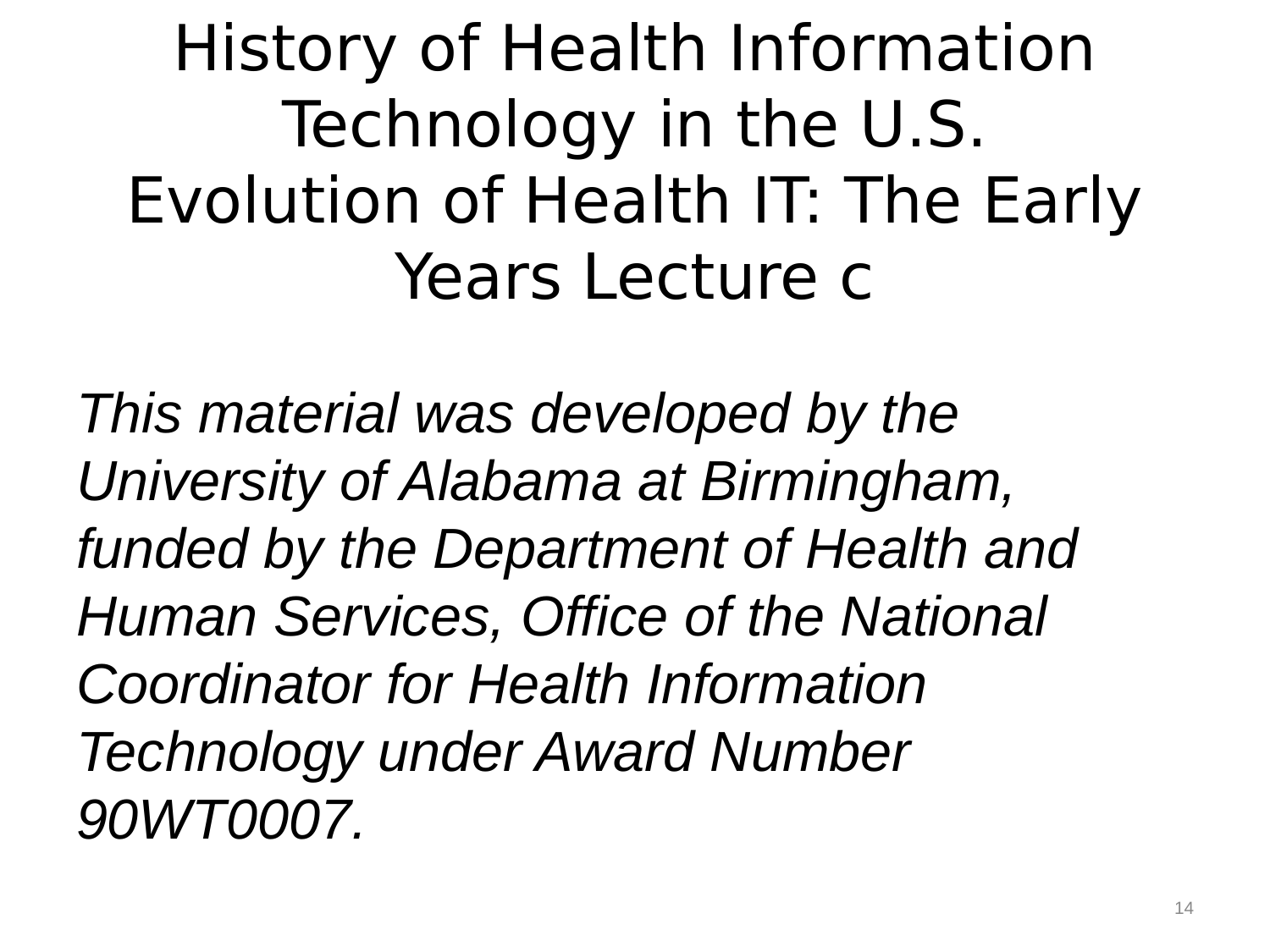

# History of Health Information Technology in the U.S. Evolution of Health IT: The Early Years Lecture c
This material was developed by the University of Alabama at Birmingham, funded by the Department of Health and Human Services, Office of the National Coordinator for Health Information Technology under Award Number 90WT0007.
14